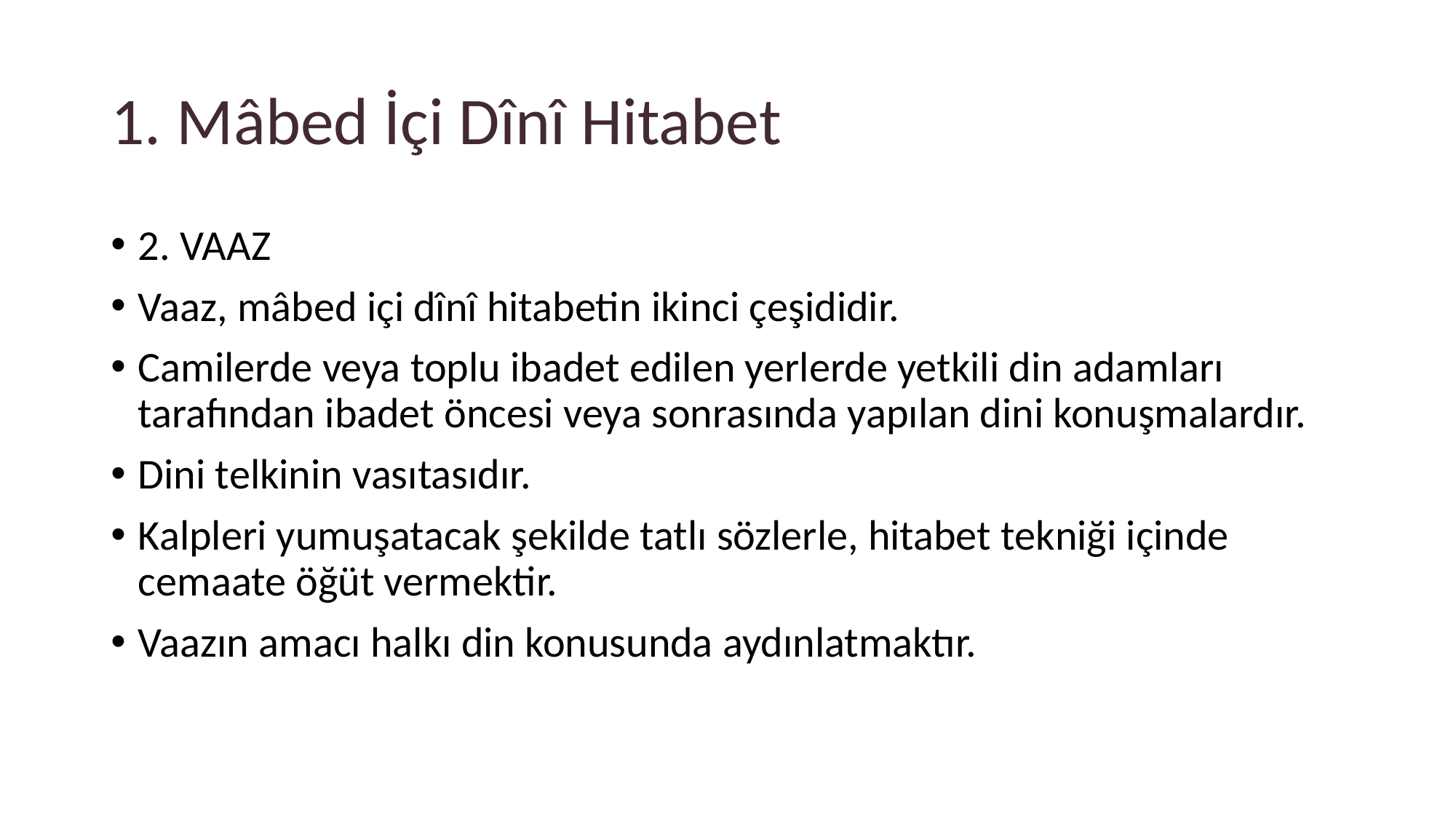

# 1. Mâbed İçi Dînî Hitabet
2. VAAZ
Vaaz, mâbed içi dînî hitabetin ikinci çeşididir.
Camilerde veya toplu ibadet edilen yerlerde yetkili din adamları tarafından ibadet öncesi veya sonrasında yapılan dini konuşmalardır.
Dini telkinin vasıtasıdır.
Kalpleri yumuşatacak şekilde tatlı sözlerle, hitabet tekniği içinde cemaate öğüt vermektir.
Vaazın amacı halkı din konusunda aydınlatmaktır.